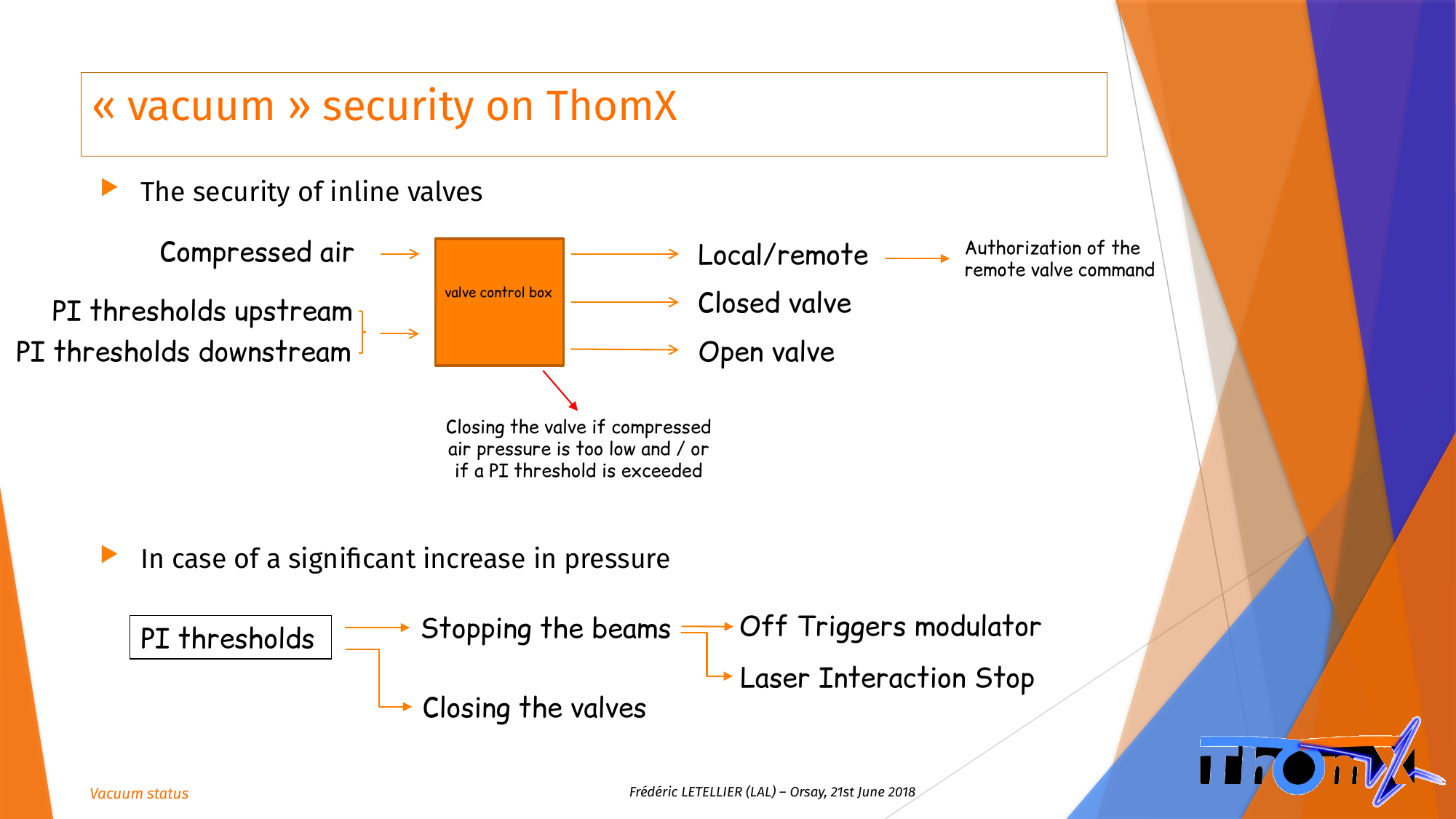

# « vacuum » security on ThomX
The security of inline valves
Compressed air
Authorization of the remote valve command
Local/remote

valve control box
Closed valve
PI thresholds upstream

Open valve
PI thresholds downstream
Closing the valve if compressed air pressure is too low and / or if a PI threshold is exceeded
In case of a significant increase in pressure
Off Triggers modulator
Stopping the beams
PI thresholds
Laser Interaction Stop
Closing the valves